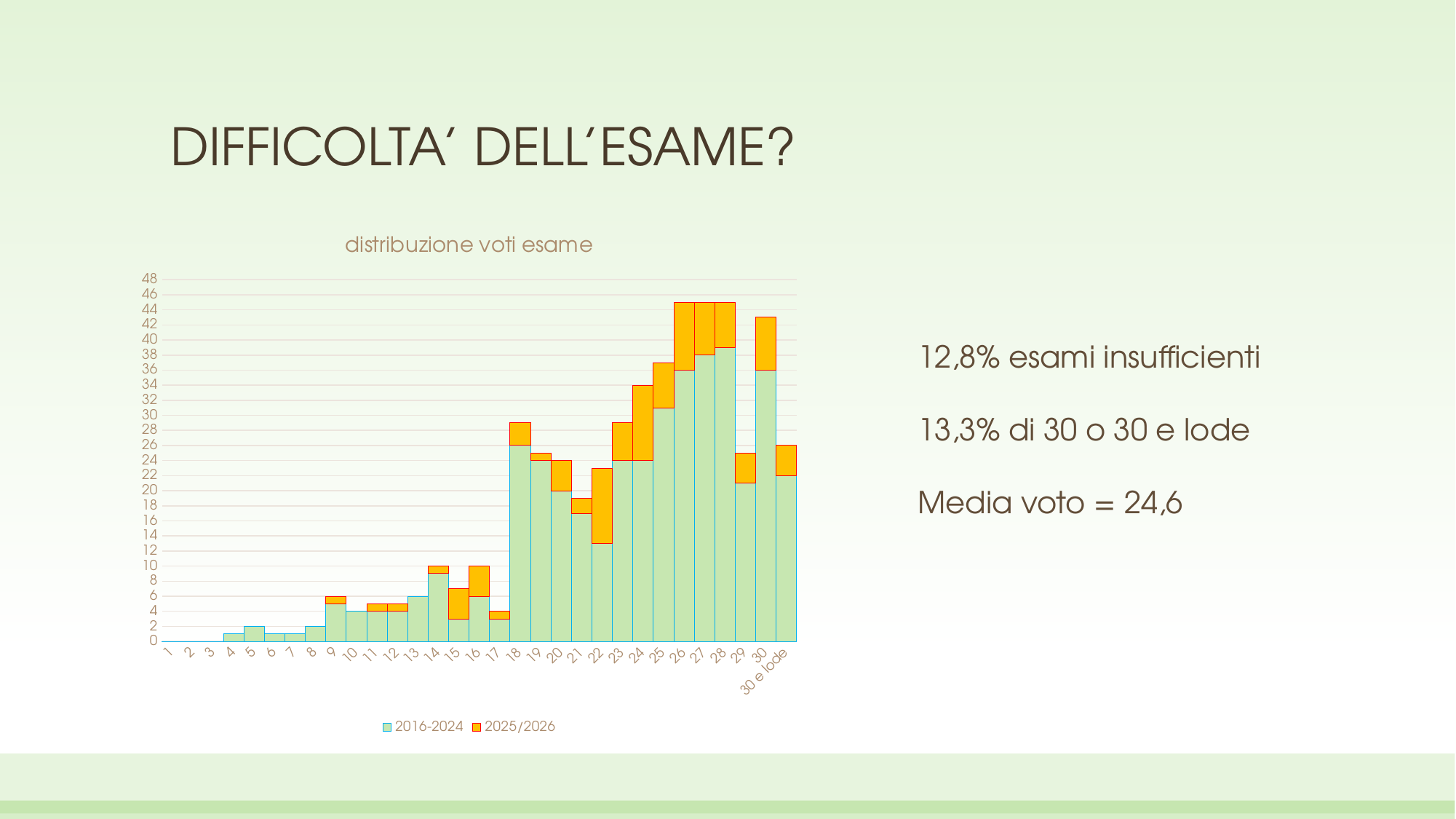

# DIFFICOLTA’ DELL’ESAME?

### Chart: distribuzione voti esame

| Category |  |  |
|---|---|---|
| 1 | 0.0 | None |
| 2 | 0.0 | None |
| 3 | 0.0 | None |
| 4 | 1.0 | None |
| 5 | 2.0 | None |
| 6 | 1.0 | None |
| 7 | 1.0 | None |
| 8 | 2.0 | None |
| 9 | 5.0 | 1.0 |
| 10 | 4.0 | None |
| 11 | 4.0 | 1.0 |
| 12 | 4.0 | 1.0 |
| 13 | 6.0 | None |
| 14 | 9.0 | 1.0 |
| 15 | 3.0 | 4.0 |
| 16 | 6.0 | 4.0 |
| 17 | 3.0 | 1.0 |
| 18 | 26.0 | 3.0 |
| 19 | 24.0 | 1.0 |
| 20 | 20.0 | 4.0 |
| 21 | 17.0 | 2.0 |
| 22 | 13.0 | 10.0 |
| 23 | 24.0 | 5.0 |
| 24 | 24.0 | 10.0 |
| 25 | 31.0 | 6.0 |
| 26 | 36.0 | 9.0 |
| 27 | 38.0 | 7.0 |
| 28 | 39.0 | 6.0 |
| 29 | 21.0 | 4.0 |
| 30 | 36.0 | 7.0 |
| 30 e lode | 22.0 | 4.0 |
12,8% esami insufficienti

13,3% di 30 o 30 e lode

Media voto = 24,6